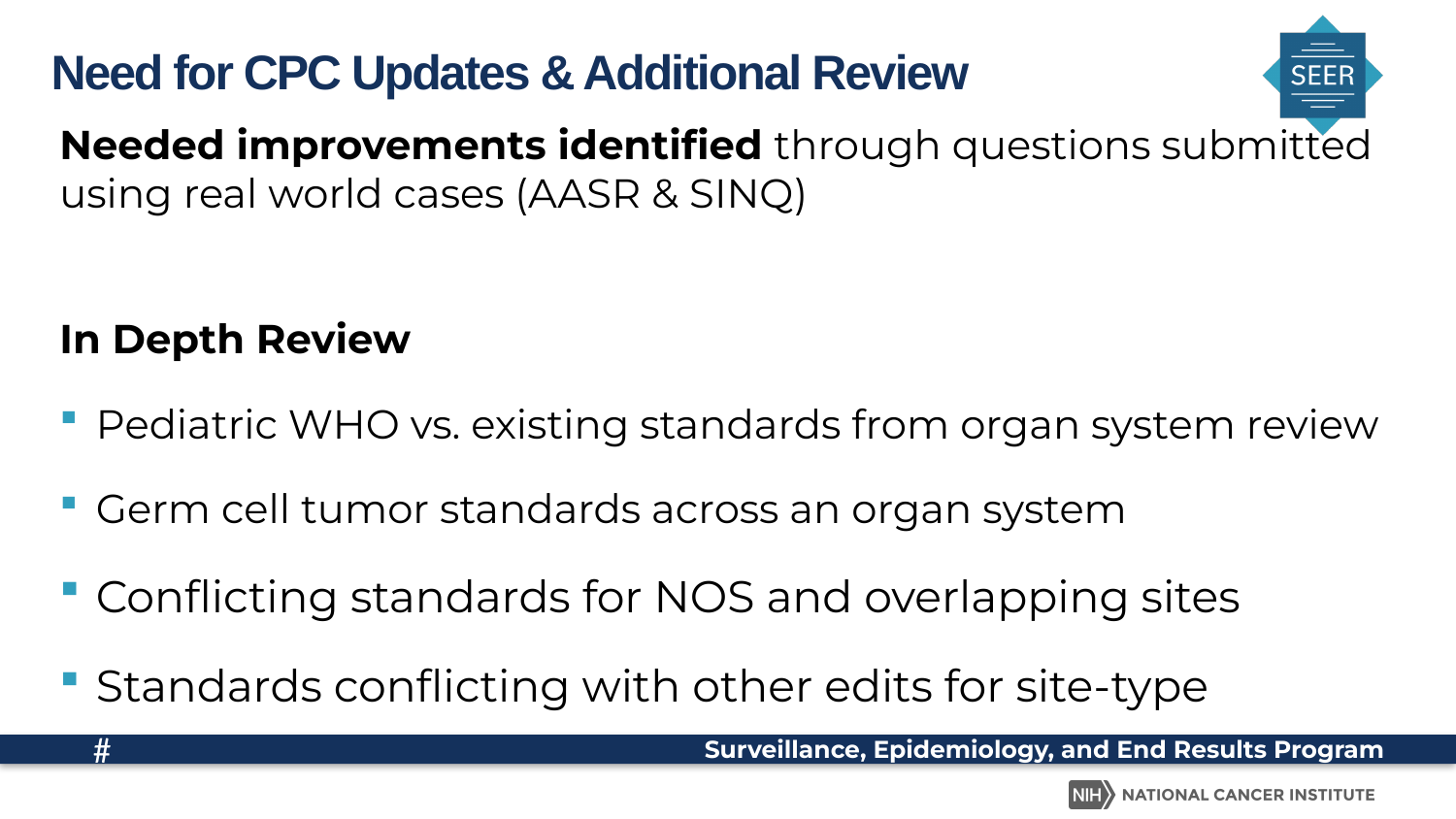

# Need for CPC Updates & Additional Review
Needed improvements identified through questions submitted using real world cases (AASR & SINQ)

In Depth Review
Pediatric WHO vs. existing standards from organ system review
Germ cell tumor standards across an organ system
Conflicting standards for NOS and overlapping sites
Standards conflicting with other edits for site-type